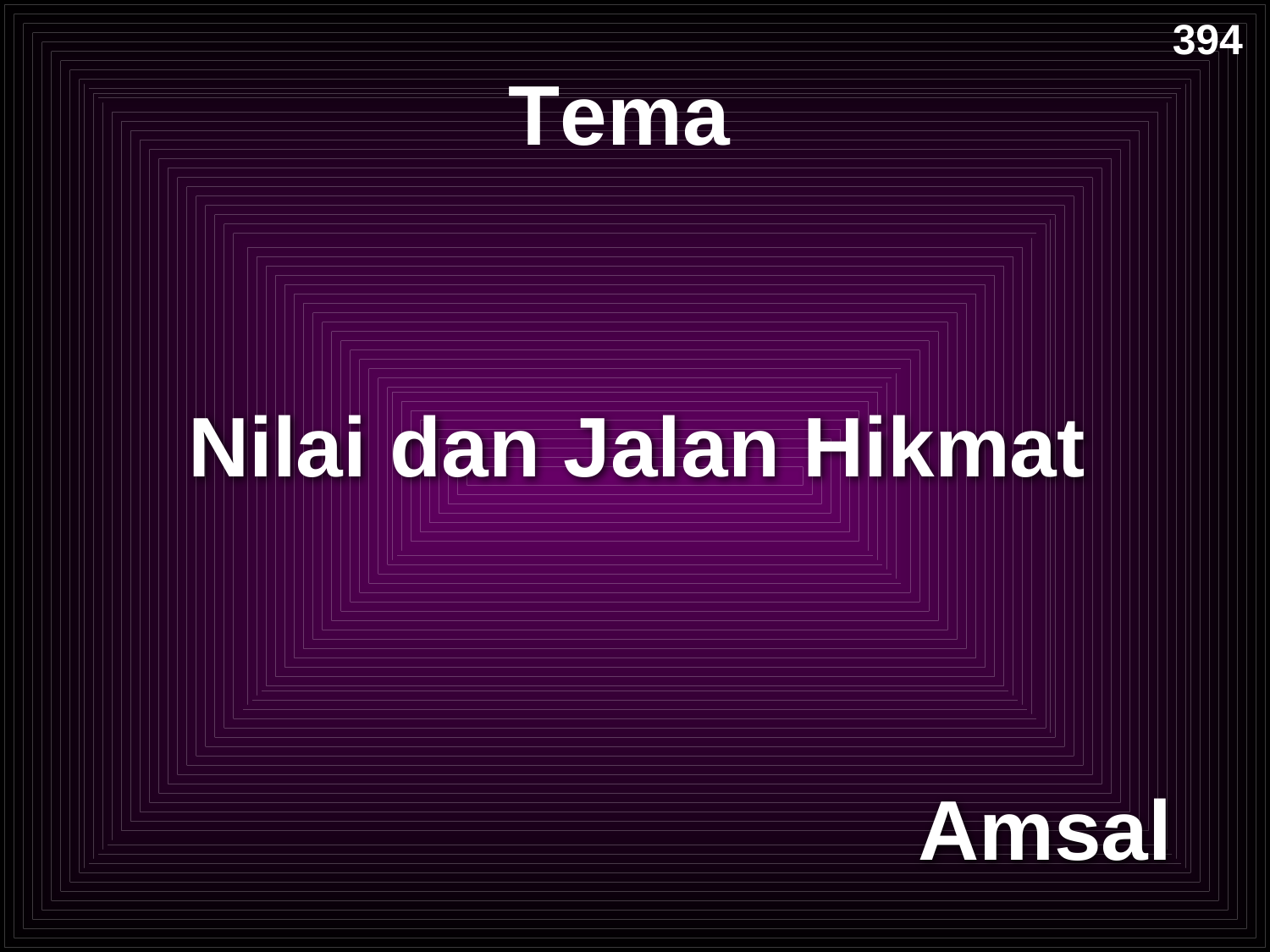

394
# Tema

Nilai dan Jalan Hikmat
Amsal